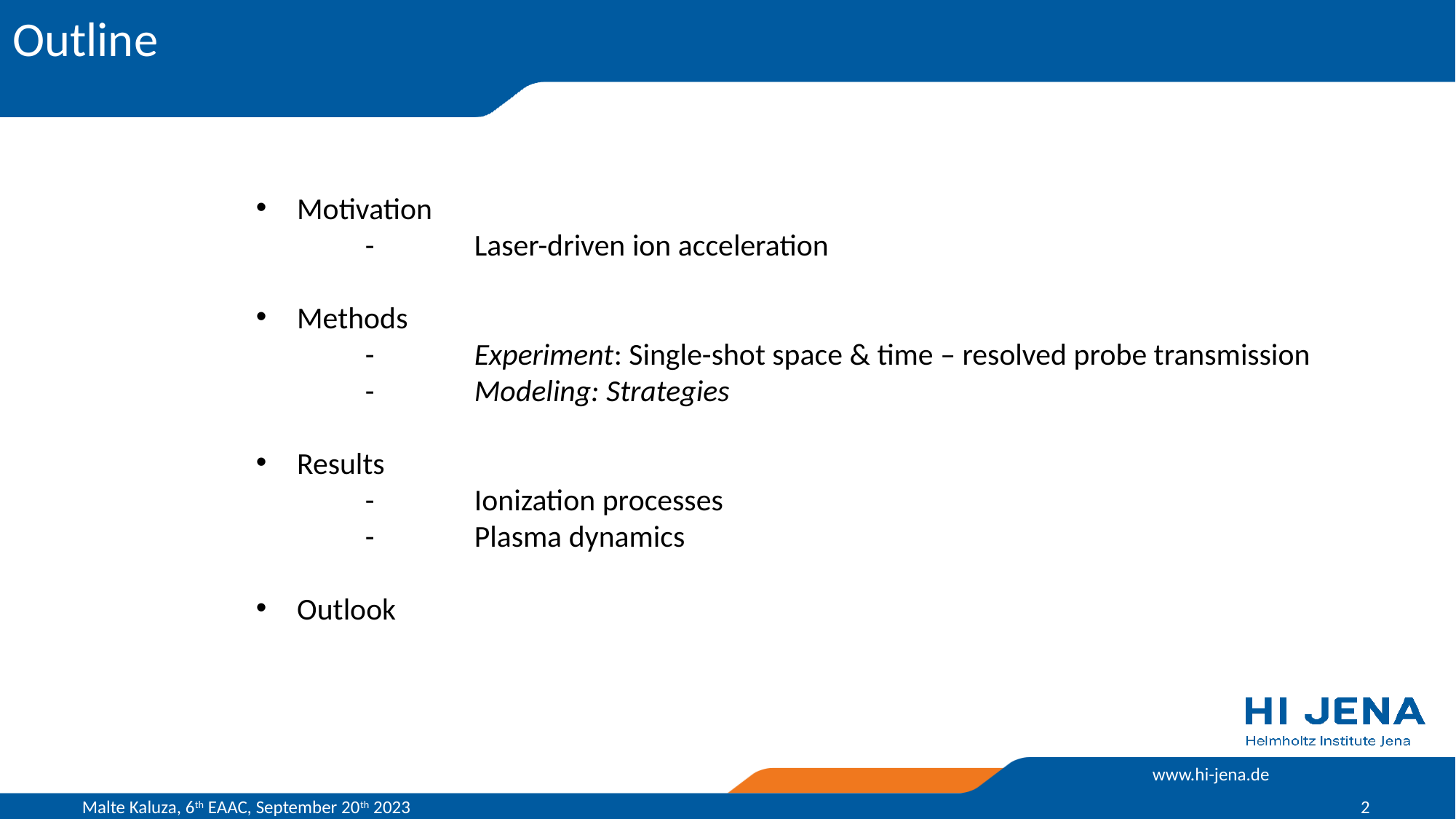

Outline
Motivation
	-	Laser-driven ion acceleration

Methods
	-	Experiment: Single-shot space & time – resolved probe transmission 	-	Modeling: Strategies

Results
	- 	Ionization processes
	-	Plasma dynamics

Outlook
Malte Kaluza, 6th EAAC, September 20th 2023
2